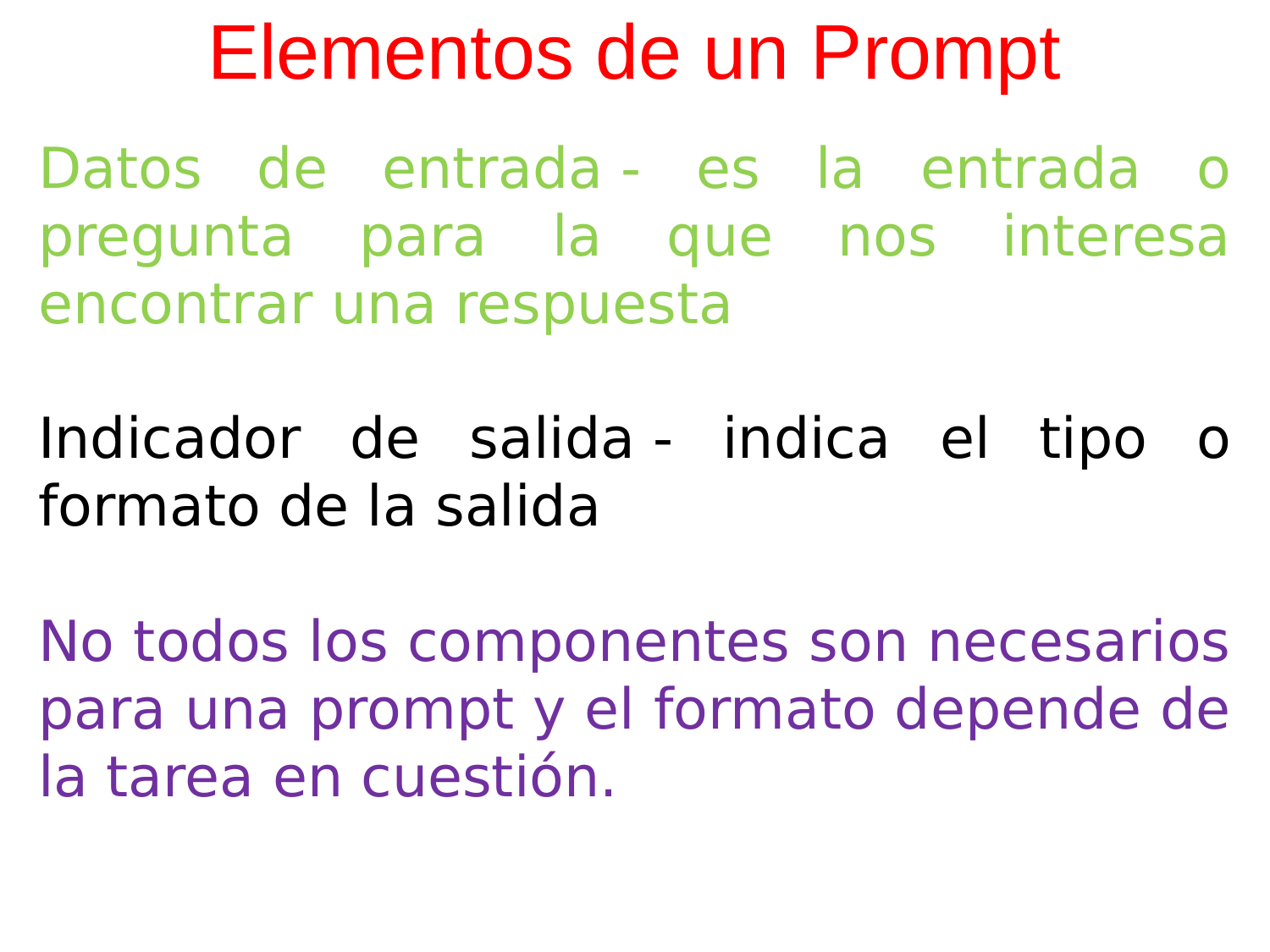

# Elementos de un Prompt
Datos de entrada - es la entrada o pregunta para la que nos interesa encontrar una respuesta

Indicador de salida - indica el tipo o formato de la salida

No todos los componentes son necesarios para una prompt y el formato depende de la tarea en cuestión.